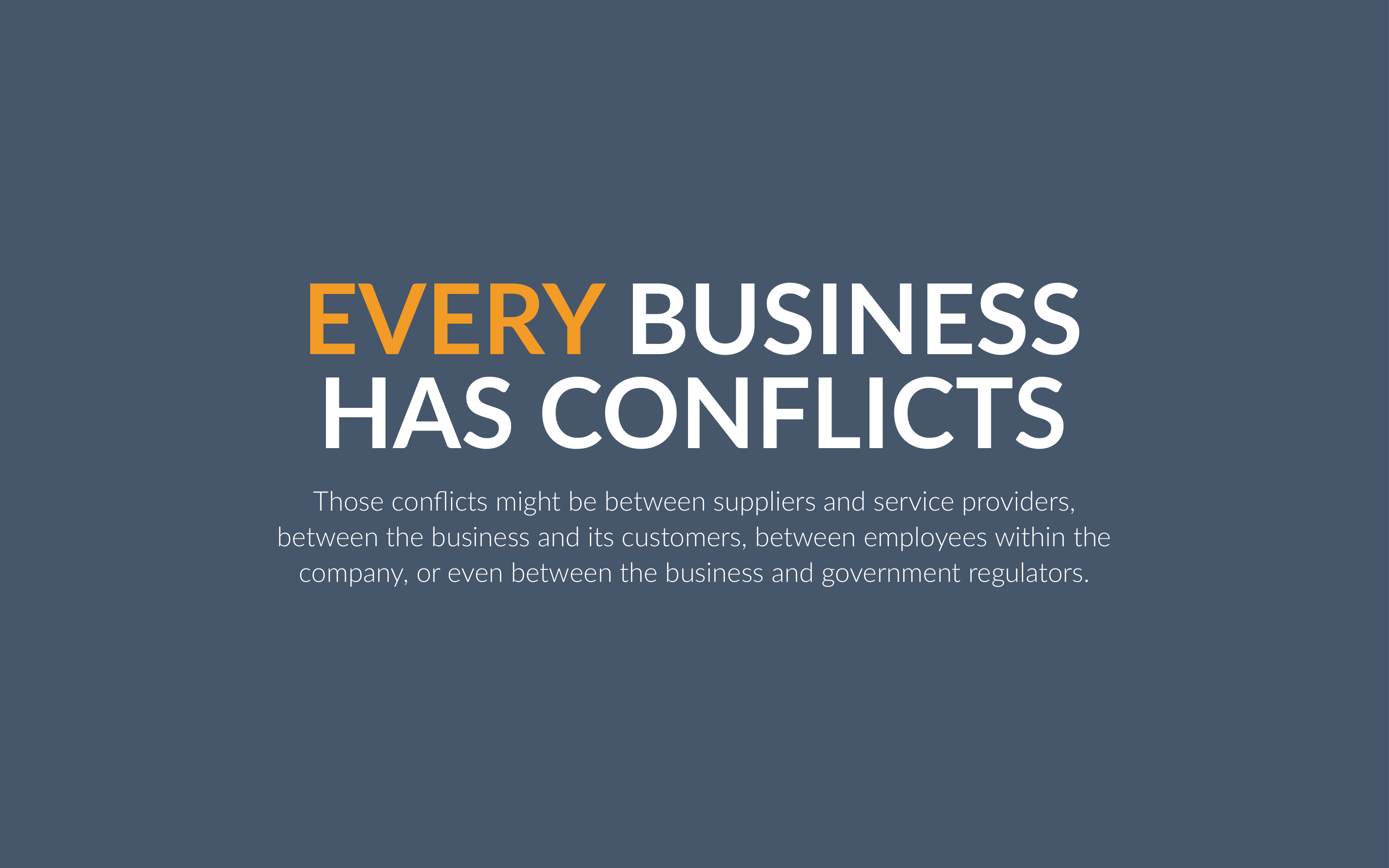

EVERY BUSINESS HAS CONFLICTS
Those conflicts might be between suppliers and service providers, between the business and its customers, between employees within the company, or even between the business and government regulators.